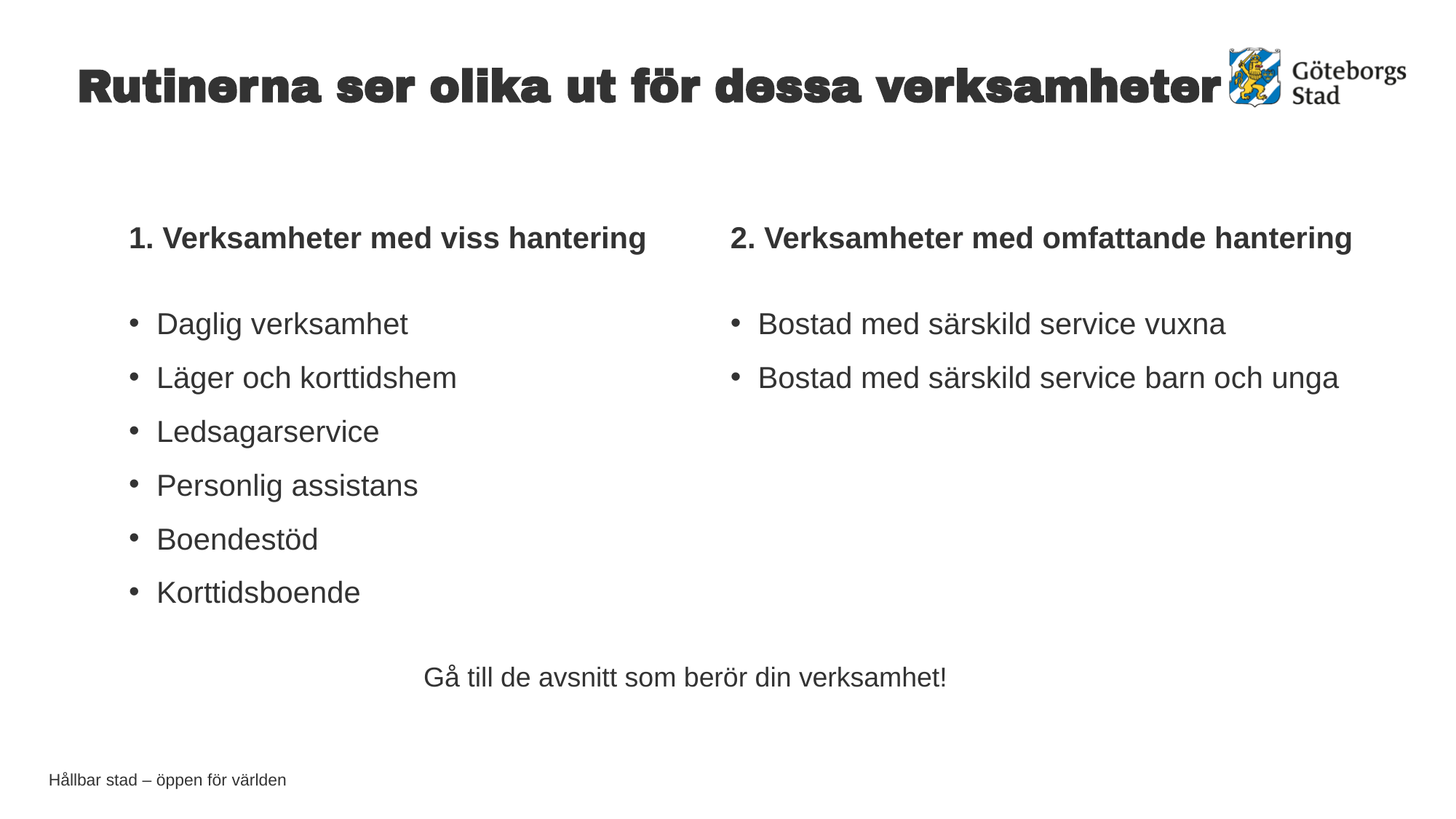

# Rutinerna ser olika ut för dessa verksamheter
1. Verksamheter med viss hantering
2. Verksamheter med omfattande hantering
Daglig verksamhet
Läger och korttidshem
Ledsagarservice
Personlig assistans
Boendestöd
Korttidsboende

Bostad med särskild service vuxna
Bostad med särskild service barn och unga
Gå till de avsnitt som berör din verksamhet!